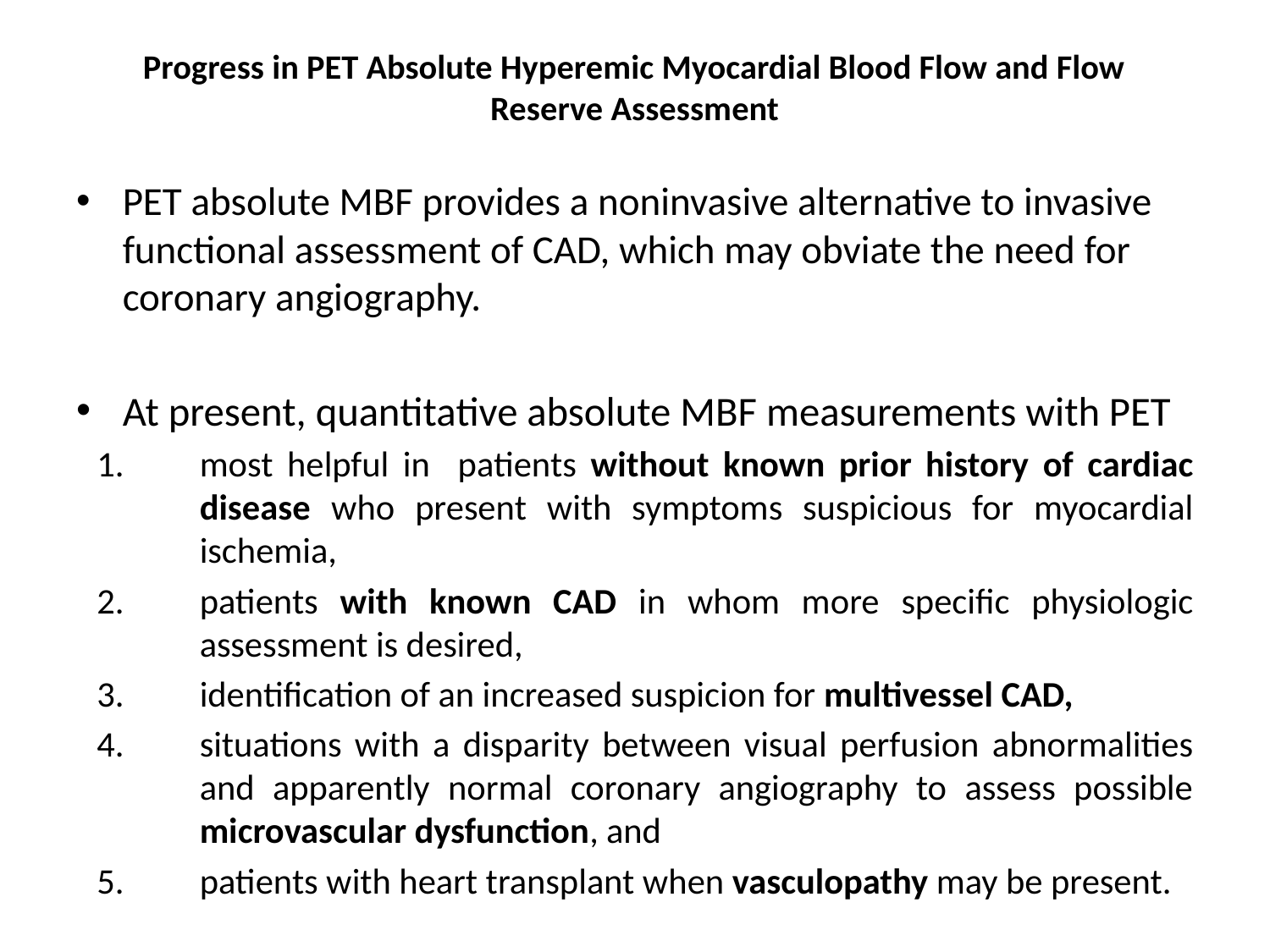

# Progress in PET Absolute Hyperemic Myocardial Blood Flow and Flow Reserve Assessment
PET absolute MBF provides a noninvasive alternative to invasive functional assessment of CAD, which may obviate the need for coronary angiography.

At present, quantitative absolute MBF measurements with PET
most helpful in  patients without known prior history of cardiac disease who present with symptoms suspicious for myocardial ischemia,
patients with known CAD in whom more specific physiologic assessment is desired,
identification of an increased suspicion for multivessel CAD,
situations with a disparity between visual perfusion abnormalities and apparently normal coronary angiography to assess possible microvascular dysfunction, and
patients with heart transplant when vasculopathy may be present.